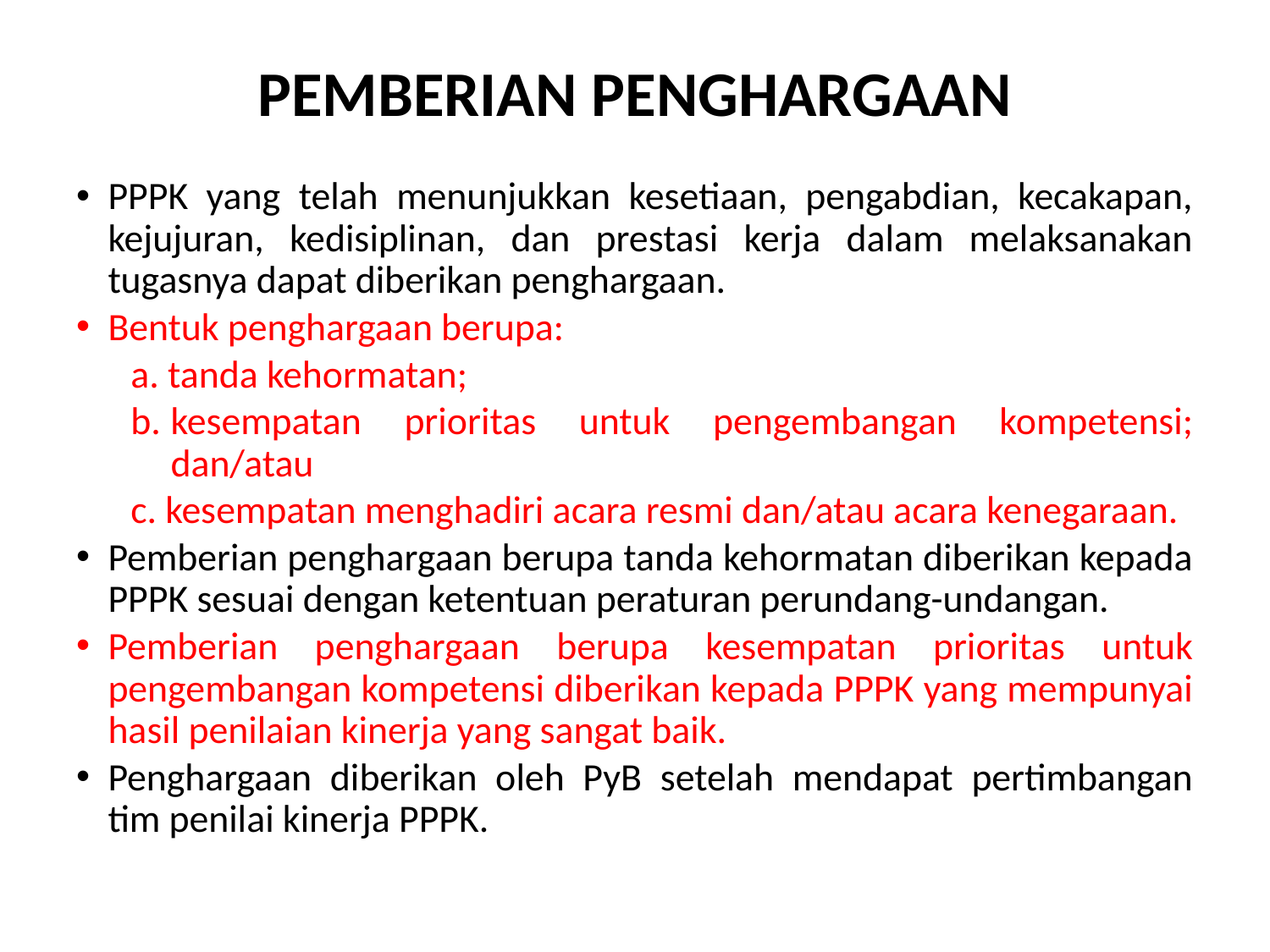

PEMBERIAN PENGHARGAAN
PPPK yang telah menunjukkan kesetiaan, pengabdian, kecakapan, kejujuran, kedisiplinan, dan prestasi kerja dalam melaksanakan tugasnya dapat diberikan penghargaan.
Bentuk penghargaan berupa:
a. tanda kehormatan;
b.	kesempatan prioritas untuk pengembangan kompetensi; dan/atau
c. kesempatan menghadiri acara resmi dan/atau acara kenegaraan.
Pemberian penghargaan berupa tanda kehormatan diberikan kepada PPPK sesuai dengan ketentuan peraturan perundang-undangan.
Pemberian penghargaan berupa kesempatan prioritas untuk pengembangan kompetensi diberikan kepada PPPK yang mempunyai hasil penilaian kinerja yang sangat baik.
Penghargaan diberikan oleh PyB setelah mendapat pertimbangan tim penilai kinerja PPPK.